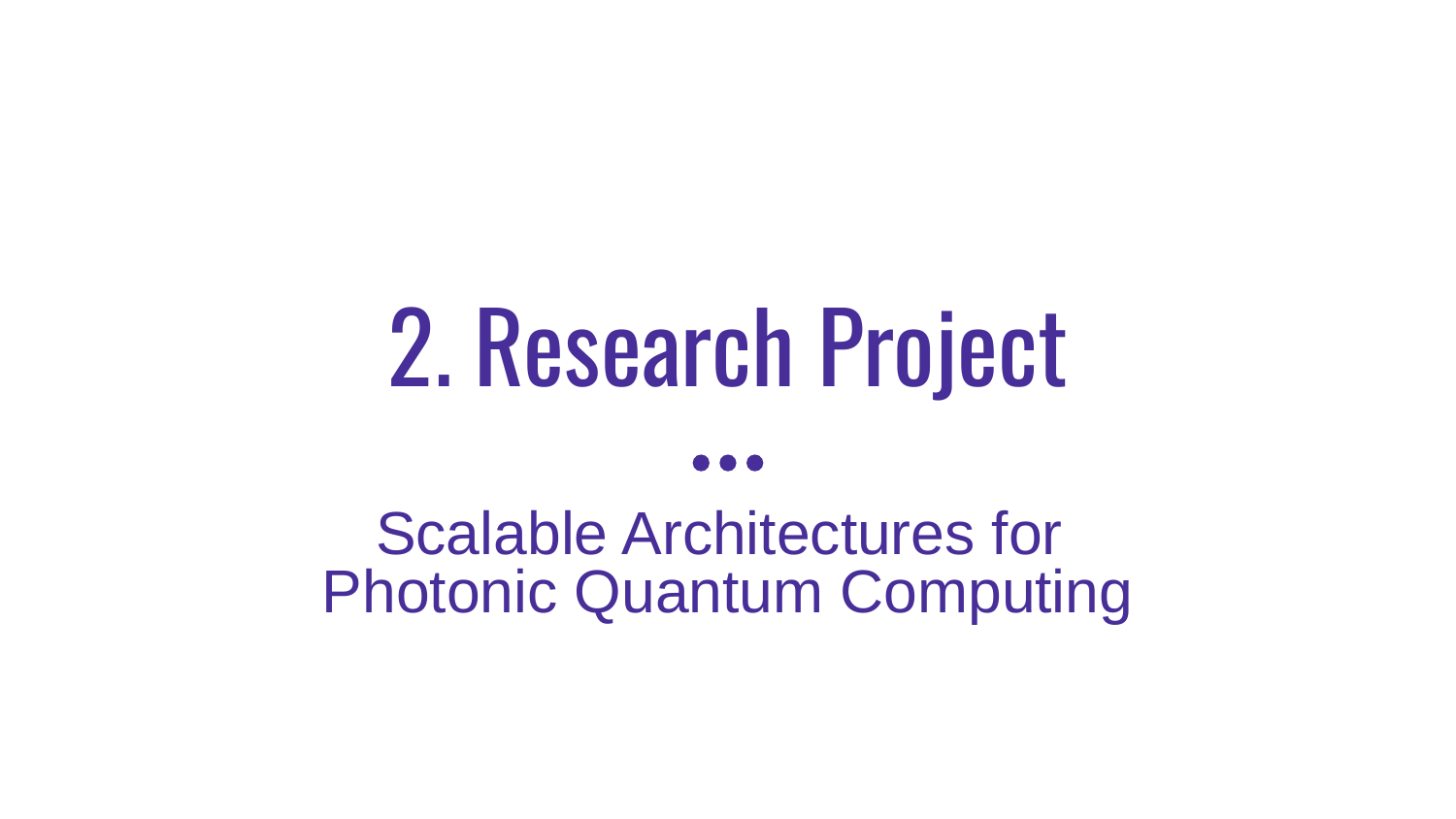

# 2. Research Project
Scalable Architectures for
Photonic Quantum Computing